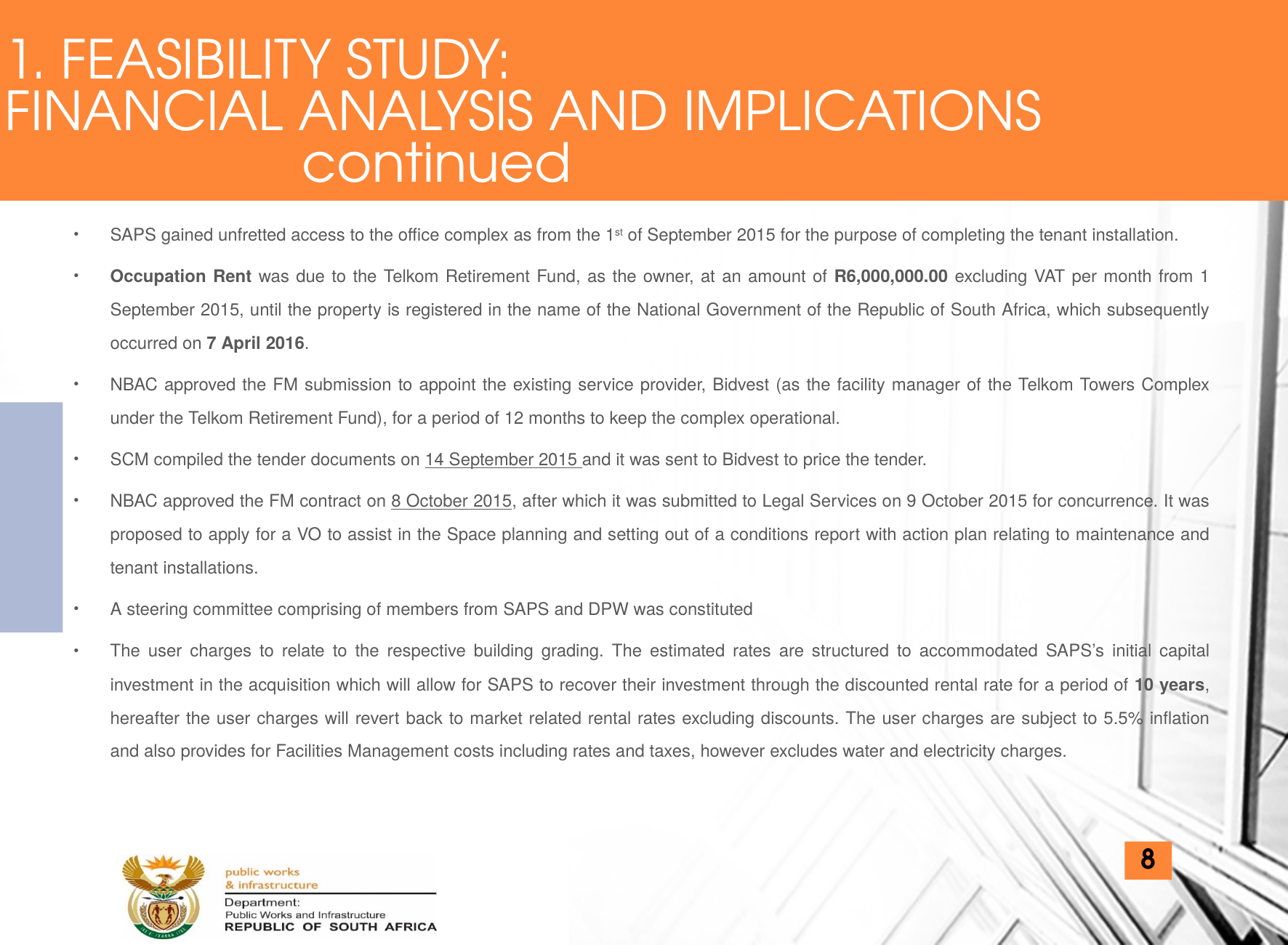

# 1. FEASIBILITY STUDY: FINANCIAL ANALYSIS AND IMPLICATIONS                                     continued
SAPS gained unfretted access to the office complex as from the 1st of September 2015 for the purpose of completing the tenant installation.
Occupation Rent was due to the Telkom Retirement Fund, as the owner, at an amount of R6,000,000.00 excluding VAT per month from 1 September 2015, until the property is registered in the name of the National Government of the Republic of South Africa, which subsequently occurred on 7 April 2016.
NBAC approved the FM submission to appoint the existing service provider, Bidvest (as the facility manager of the Telkom Towers Complex under the Telkom Retirement Fund), for a period of 12 months to keep the complex operational.
SCM compiled the tender documents on 14 September 2015 and it was sent to Bidvest to price the tender.
NBAC approved the FM contract on 8 October 2015, after which it was submitted to Legal Services on 9 October 2015 for concurrence. It was proposed to apply for a VO to assist in the Space planning and setting out of a conditions report with action plan relating to maintenance and tenant installations.
A steering committee comprising of members from SAPS and DPW was constituted
The user charges to relate to the respective building grading. The estimated rates are structured to accommodated SAPS’s initial capital investment in the acquisition which will allow for SAPS to recover their investment through the discounted rental rate for a period of 10 years, hereafter the user charges will revert back to market related rental rates excluding discounts. The user charges are subject to 5.5% inflation and also provides for Facilities Management costs including rates and taxes, however excludes water and electricity charges.

8